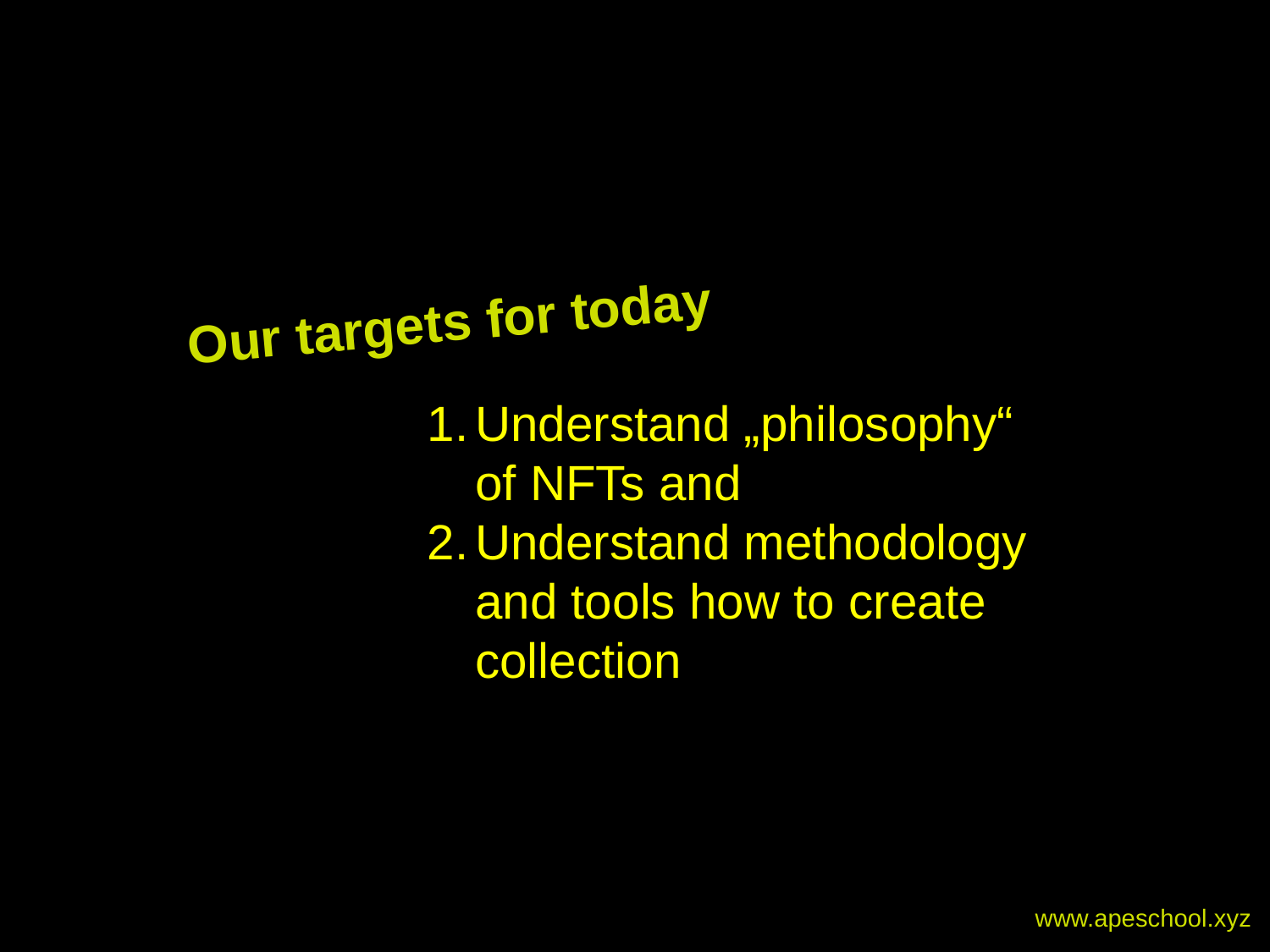

# Our targets for today
Understand „philosophy“ of NFTs and
Understand methodology and tools how to create collection